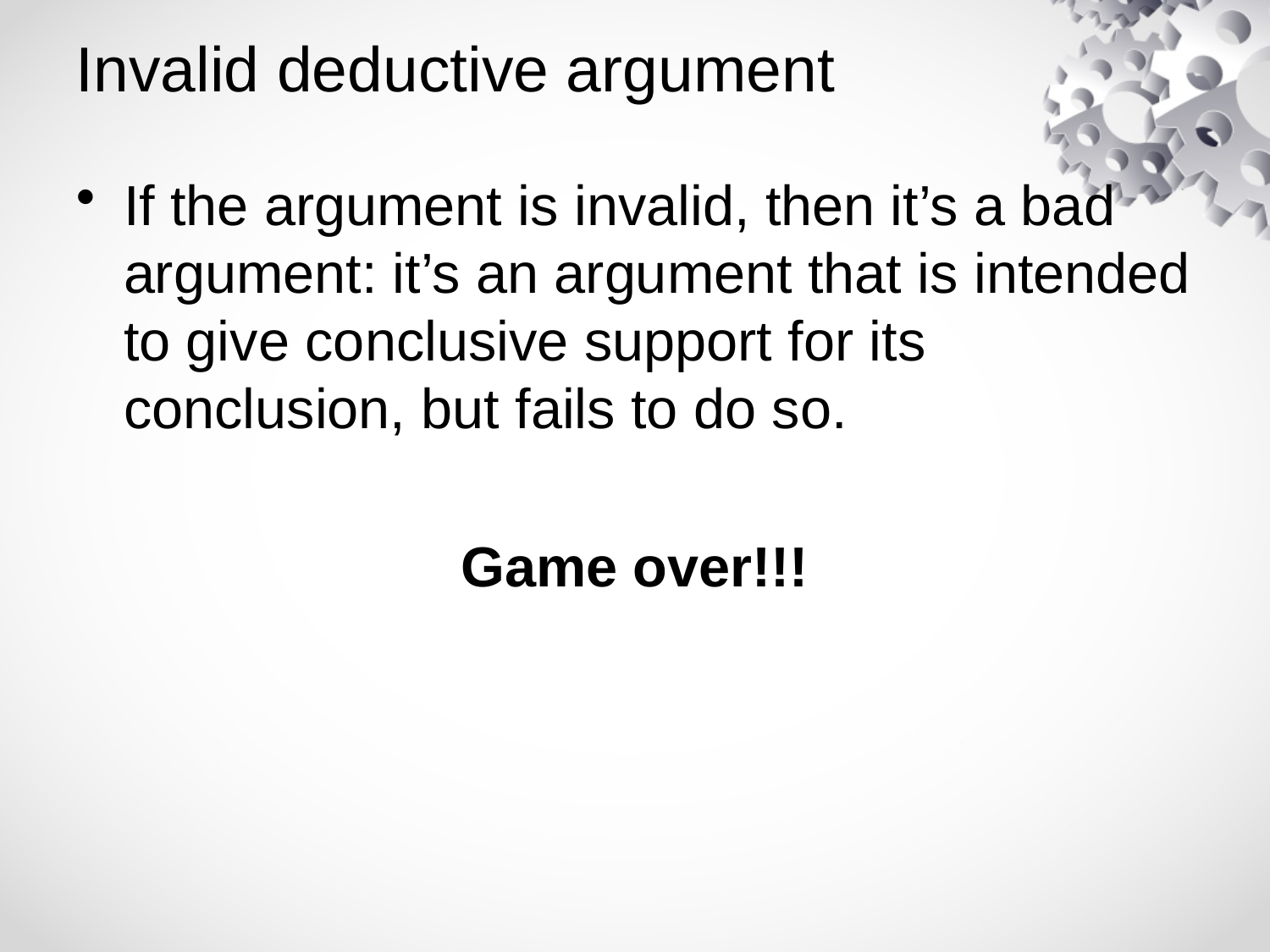

# Invalid deductive argument
If the argument is invalid, then it’s a bad argument: it’s an argument that is intended to give conclusive support for its conclusion, but fails to do so.

Game over!!!